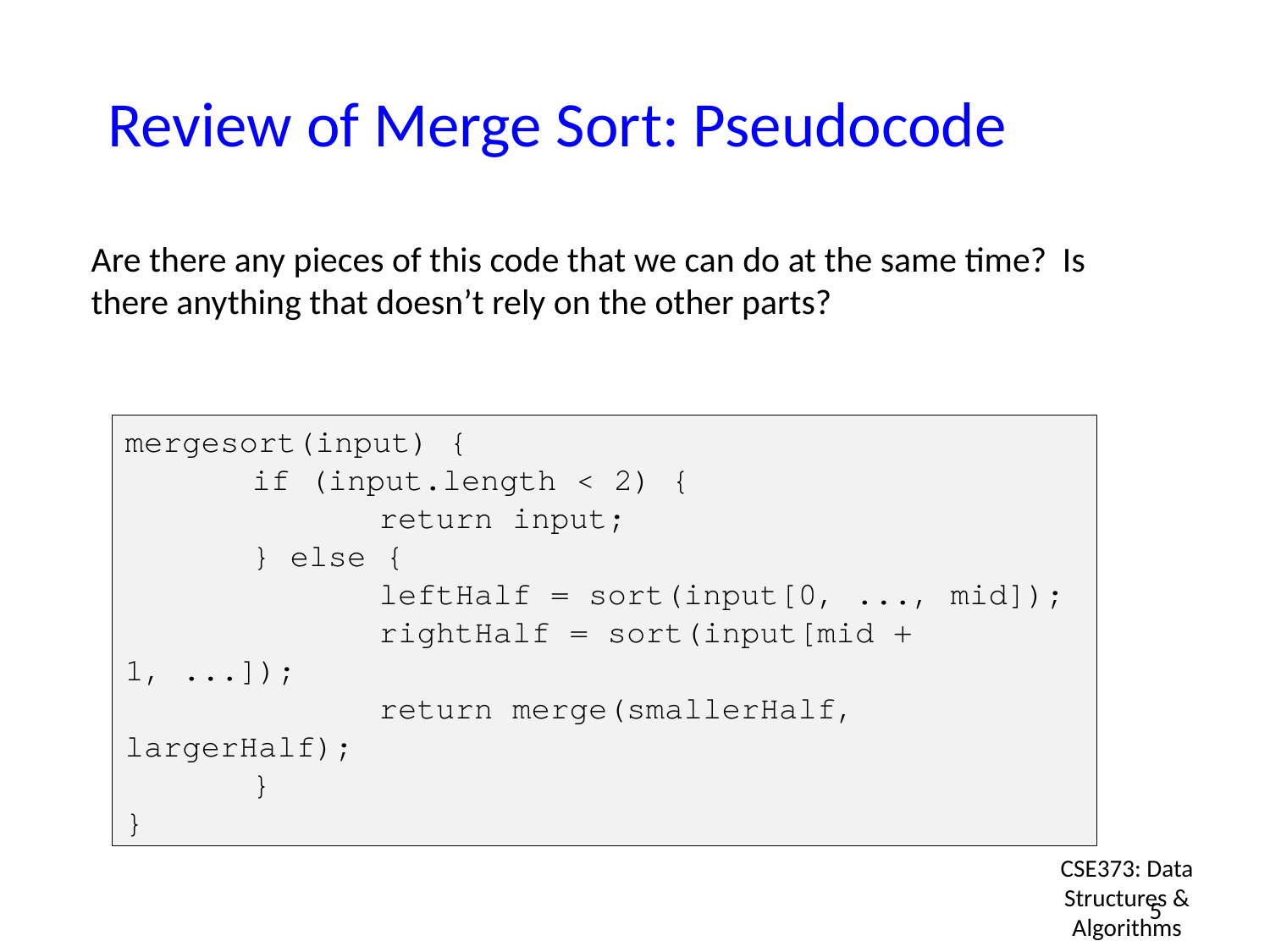

# Review of Merge Sort: Pseudocode
Are there any pieces of this code that we can do at the same time?  Is there anything that doesn’t rely on the other parts?
mergesort(input) {
	if (input.length < 2) {
		return input;
	} else {
		leftHalf = sort(input[0, ..., mid]);
		rightHalf = sort(input[mid + 1, ...]);
		return merge(smallerHalf, largerHalf);
	}
}
CSE373: Data Structures & Algorithms
5